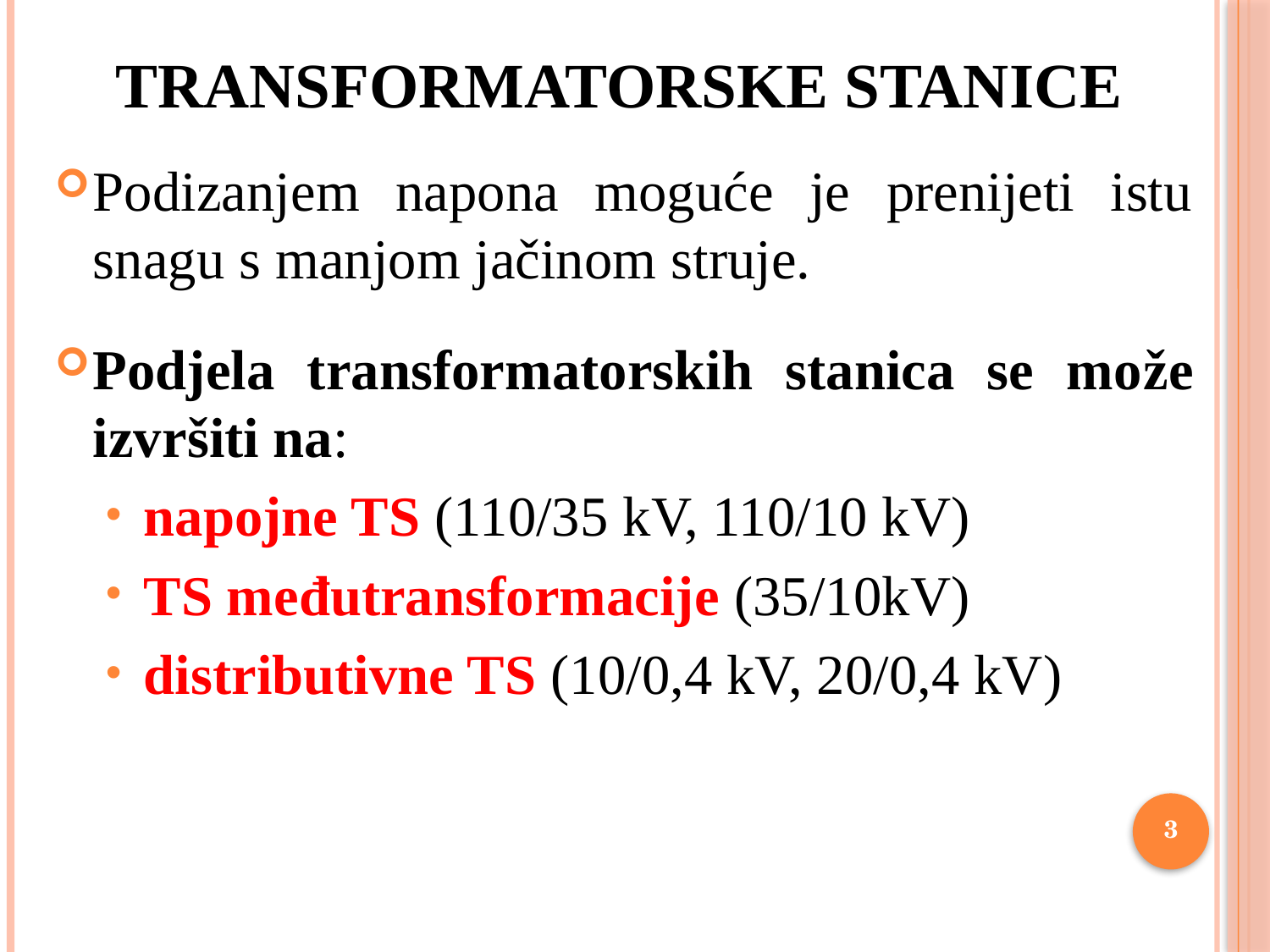

# Transformatorske stanice
Podizanjem napona moguće je prenijeti istu snagu s manjom jačinom struje.

Podjela transformatorskih stanica se može izvršiti na:
napojne TS (110/35 kV, 110/10 kV)
TS međutransformacije (35/10kV)
distributivne TS (10/0,4 kV, 20/0,4 kV)

3